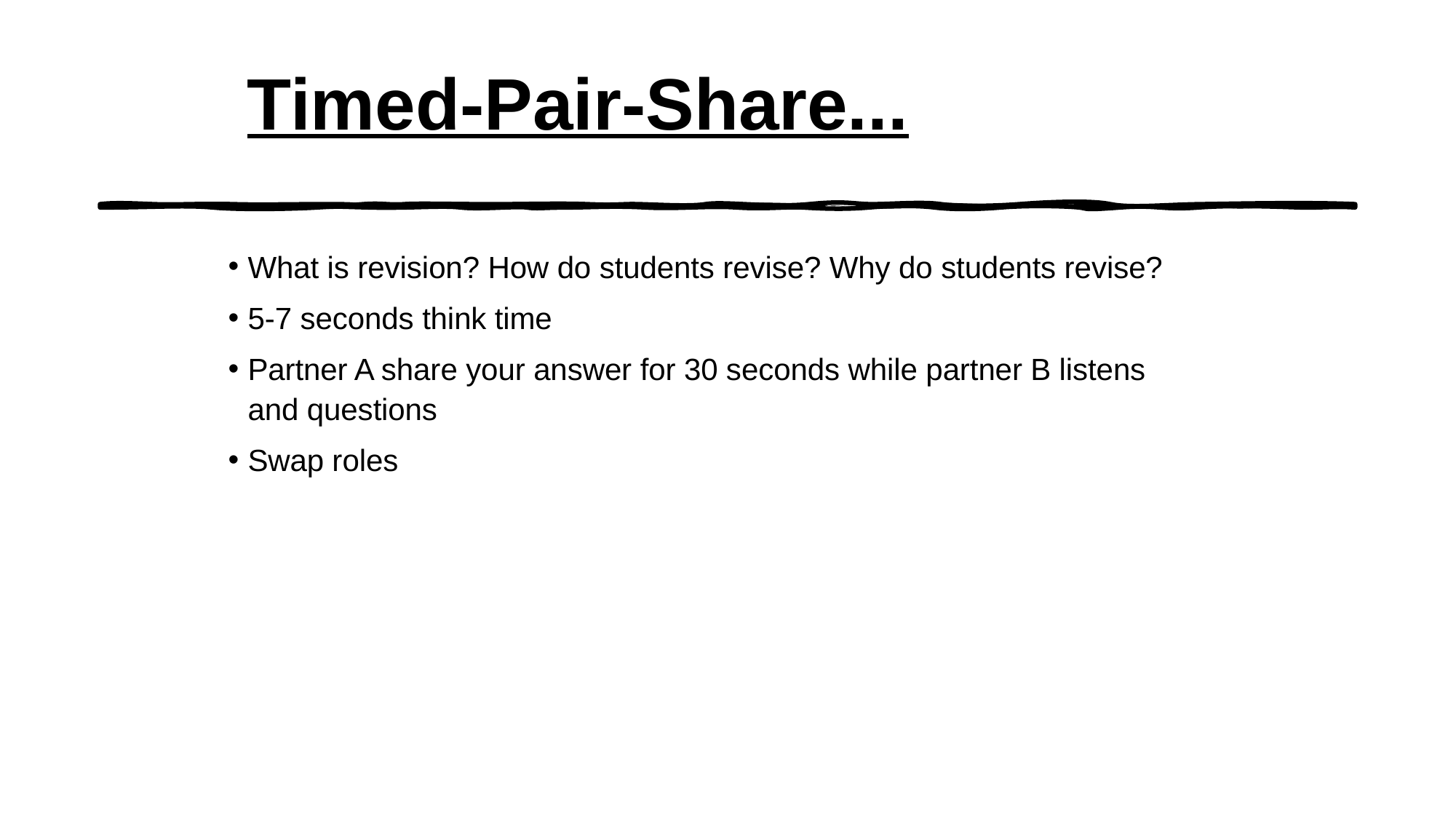

# Timed-Pair-Share...
What is revision? How do students revise? Why do students revise?
5-7 seconds think time
Partner A share your answer for 30 seconds while partner B listens and questions
Swap roles